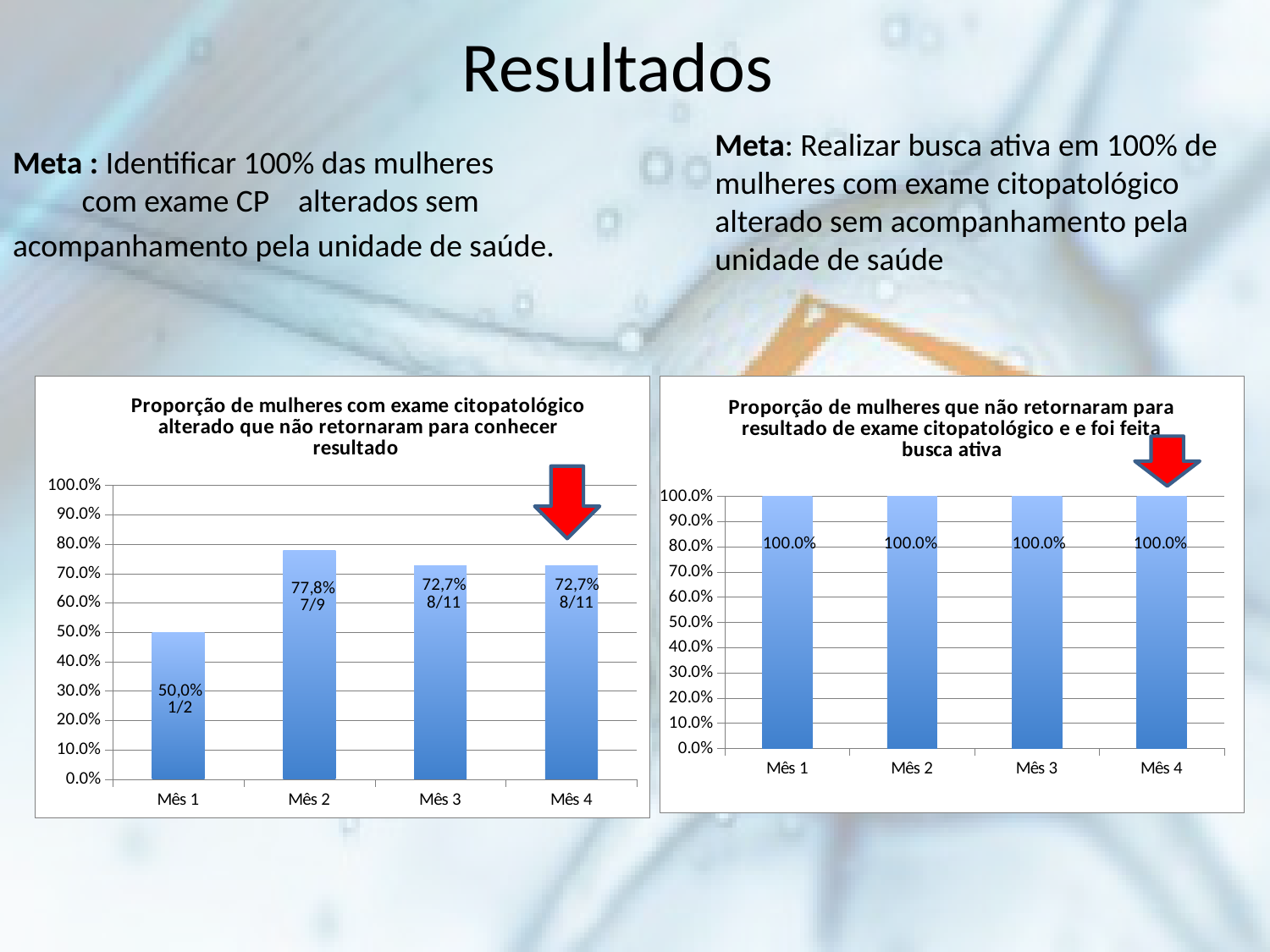

# Resultados
Meta: Realizar busca ativa em 100% de mulheres com exame citopatológico alterado sem acompanhamento pela unidade de saúde
Meta : Identificar 100% das mulheres
   com exame CP    alterados sem
acompanhamento pela unidade de saúde.

### Chart:

| Category | Proporção de mulheres com exame citopatológico alterado que não retornaram para conhecer resultado  |
|---|---|
| Mês 1 | 0.5 |
| Mês 2 | 0.7777777777777778 |
| Mês 3 | 0.7272727272727273 |
| Mês 4 | 0.7272727272727273 |

### Chart:

| Category | Proporção de mulheres que não retornaram para resultado de exame citopatológico e e foi feita busca ativa |
|---|---|
| Mês 1 | 1.0 |
| Mês 2 | 1.0 |
| Mês 3 | 1.0 |
| Mês 4 | 1.0 |